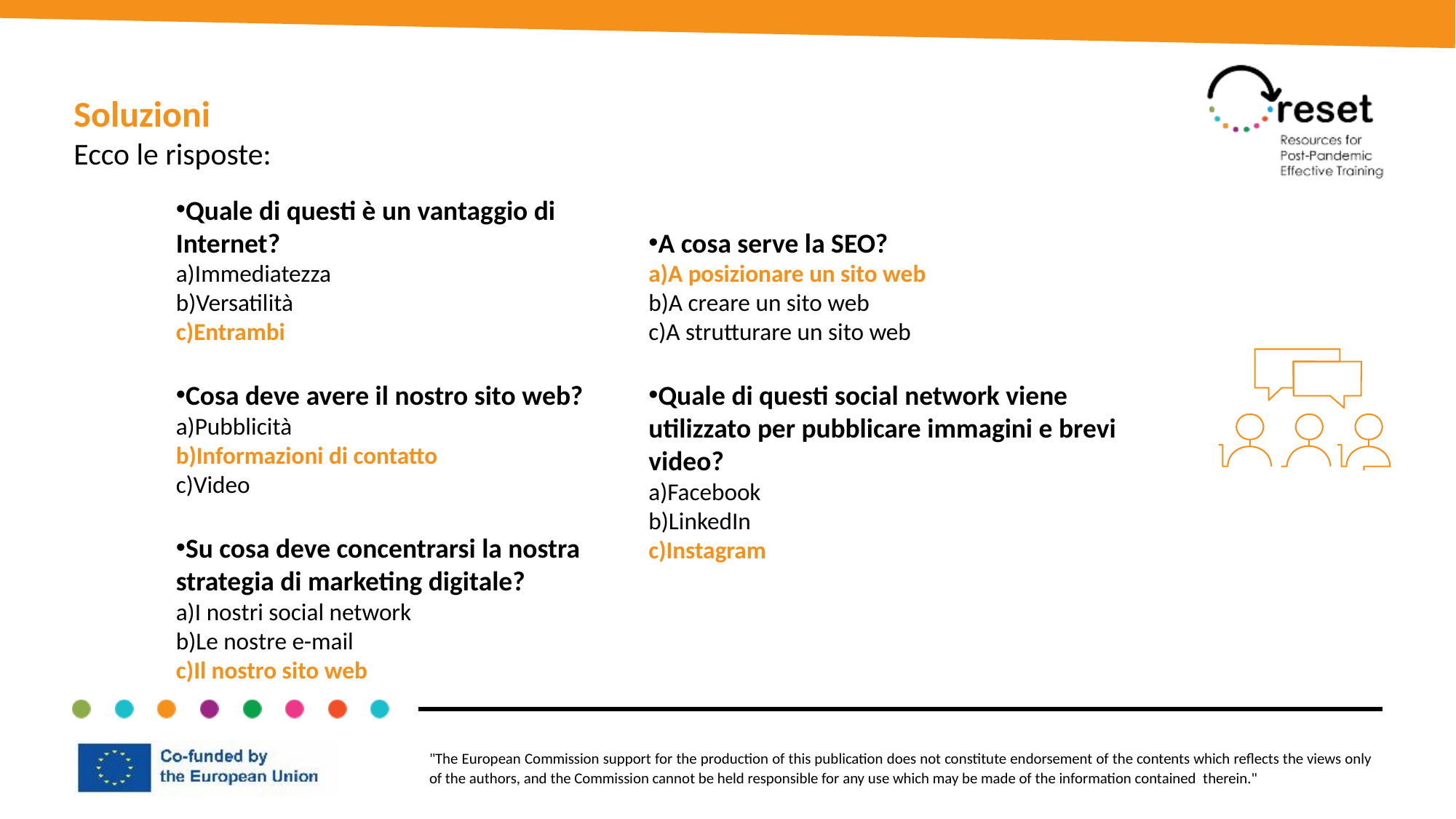

Soluzioni
Ecco le risposte:
Quale di questi è un vantaggio di Internet?
Immediatezza
Versatilità
Entrambi

Cosa deve avere il nostro sito web?
Pubblicità
Informazioni di contatto
Video

Su cosa deve concentrarsi la nostra strategia di marketing digitale?
I nostri social network
Le nostre e-mail
Il nostro sito web

A cosa serve la SEO?
A posizionare un sito web
A creare un sito web
A strutturare un sito web

Quale di questi social network viene utilizzato per pubblicare immagini e brevi video?
Facebook
LinkedIn
Instagram